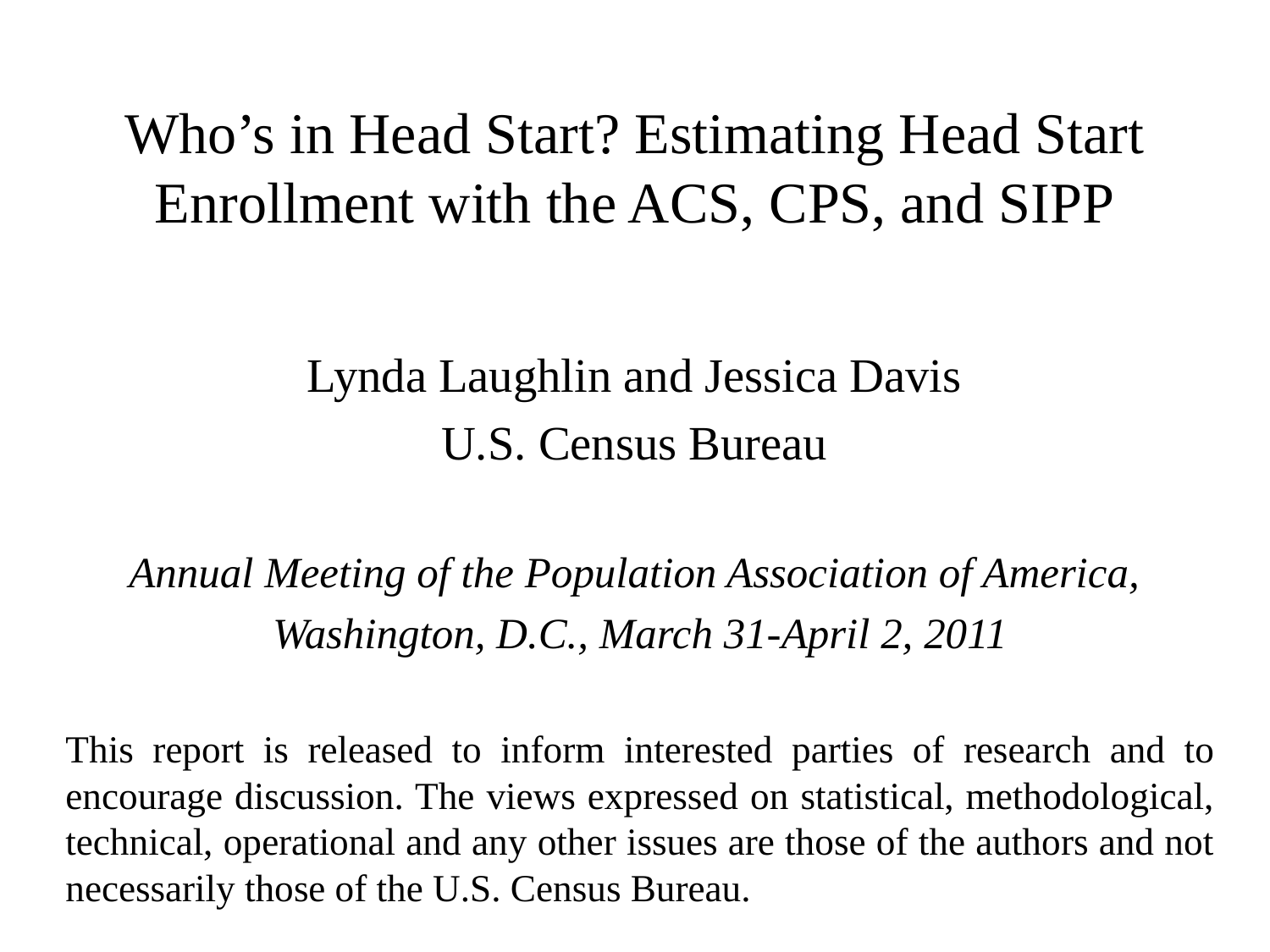

# Who’s in Head Start? Estimating Head Start Enrollment with the ACS, CPS, and SIPP
Lynda Laughlin and Jessica Davis
U.S. Census Bureau

Annual Meeting of the Population Association of America,
Washington, D.C., March 31-April 2, 2011

This report is released to inform interested parties of research and to encourage discussion. The views expressed on statistical, methodological, technical, operational and any other issues are those of the authors and not necessarily those of the U.S. Census Bureau.